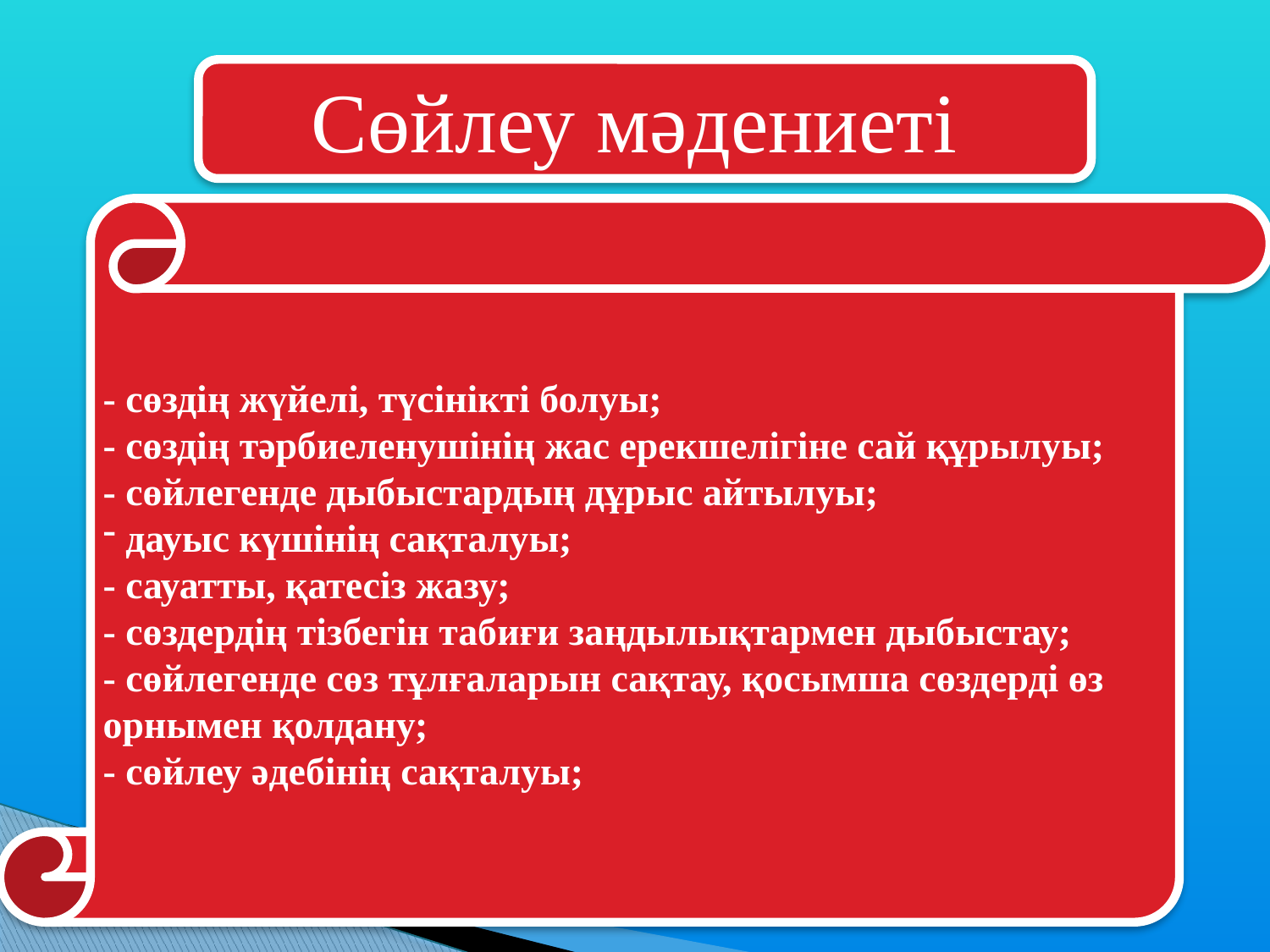

Сөйлеу мәдениеті
- сөздің жүйелі, түсінікті болуы;
- сөздің тәрбиеленушінің жас ерекшелігіне сай құрылуы;
- сөйлегенде дыбыстардың дұрыс айтылуы;
 дауыс күшінің сақталуы;
- сауатты, қатесіз жазу;
- сөздердің тізбегін табиғи заңдылықтармен дыбыстау;
- сөйлегенде сөз тұлғаларын сақтау, қосымша сөздерді өз орнымен қолдану;
- сөйлеу әдебінің сақталуы;